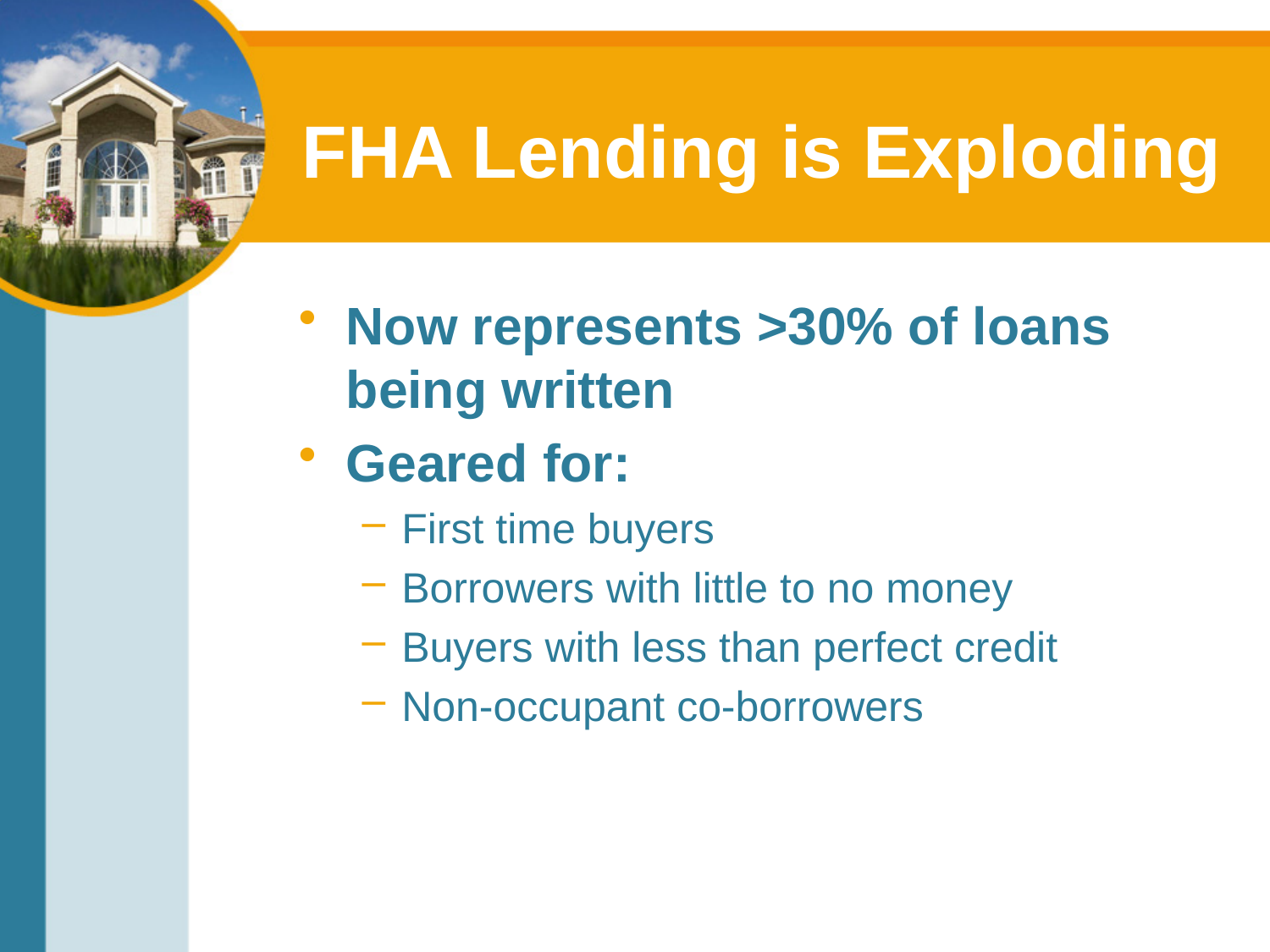

# FHA Lending is Exploding
Now represents >30% of loans being written
Geared for:
First time buyers
Borrowers with little to no money
Buyers with less than perfect credit
Non-occupant co-borrowers